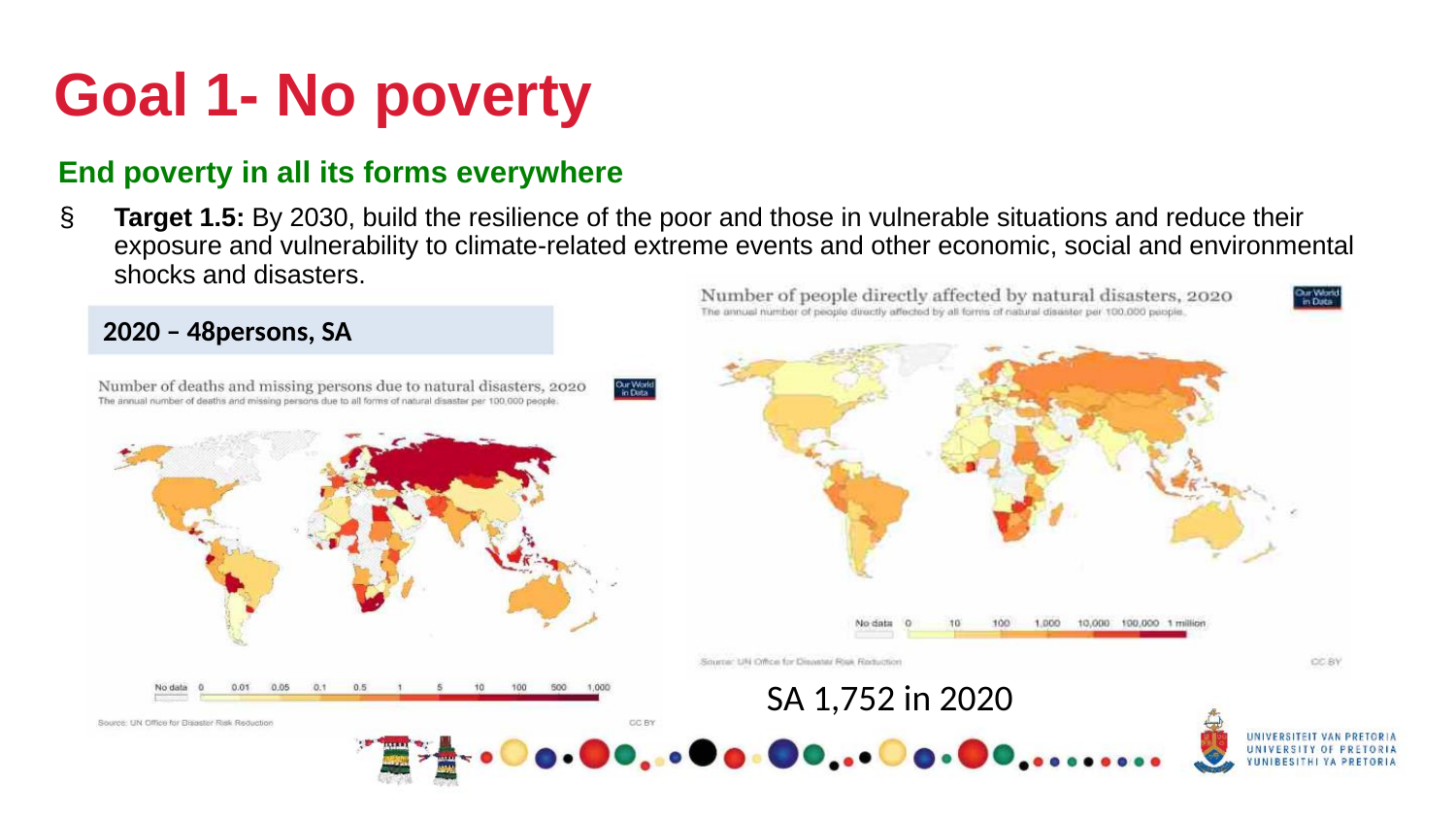

Goal 1- No poverty
End poverty in all its forms everywhere
§
Target 1.5: By 2030, build the resilience of the poor and those in vulnerable situations and reduce their
exposure and vulnerability to climate-related extreme events and other economic, social and environmental
shocks and disasters.
2020 – 48persons, SA
SA 1,752 in 2020